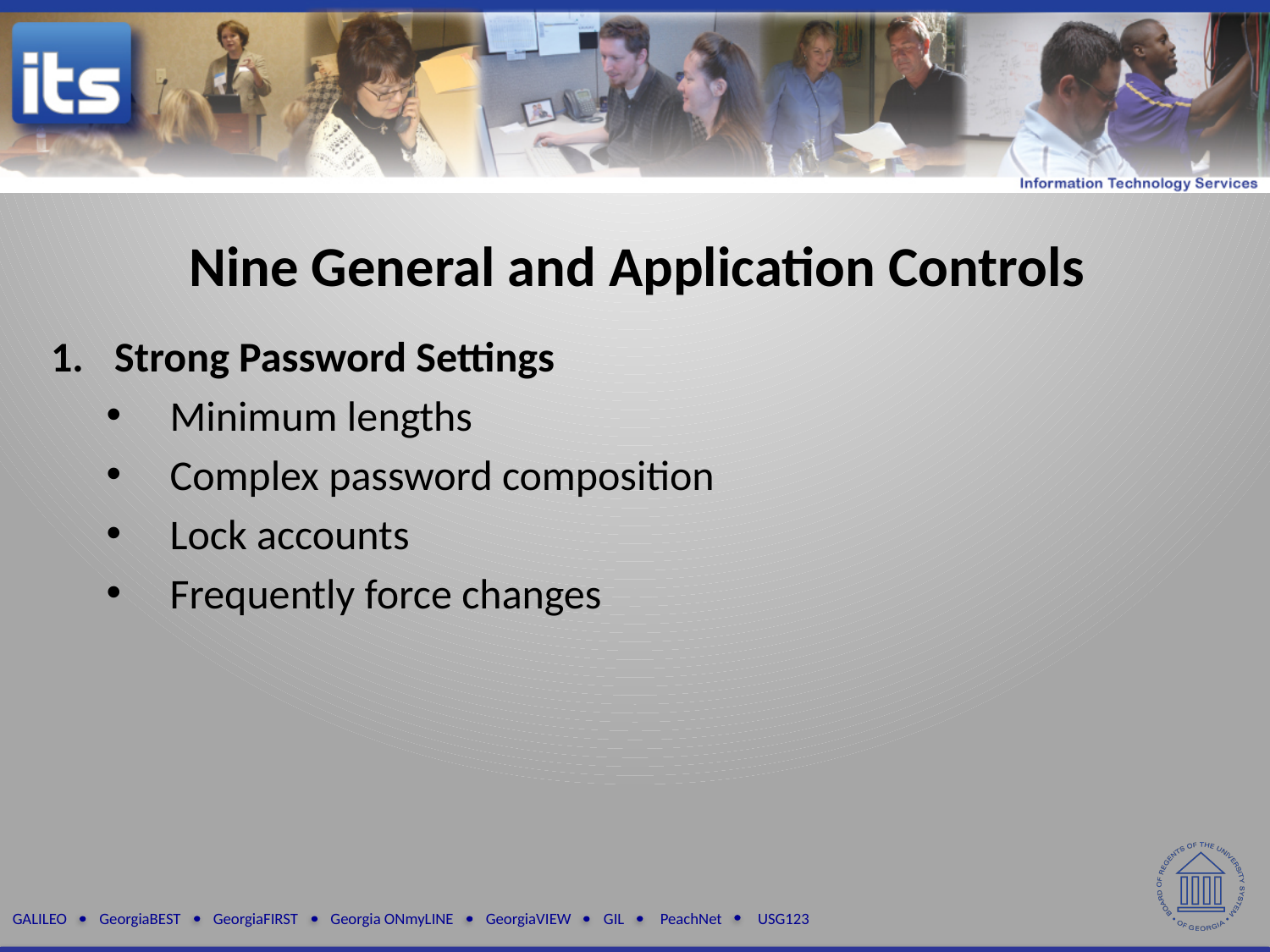

Nine General and Application Controls
Strong Password Settings
Minimum lengths
Complex password composition
Lock accounts
Frequently force changes